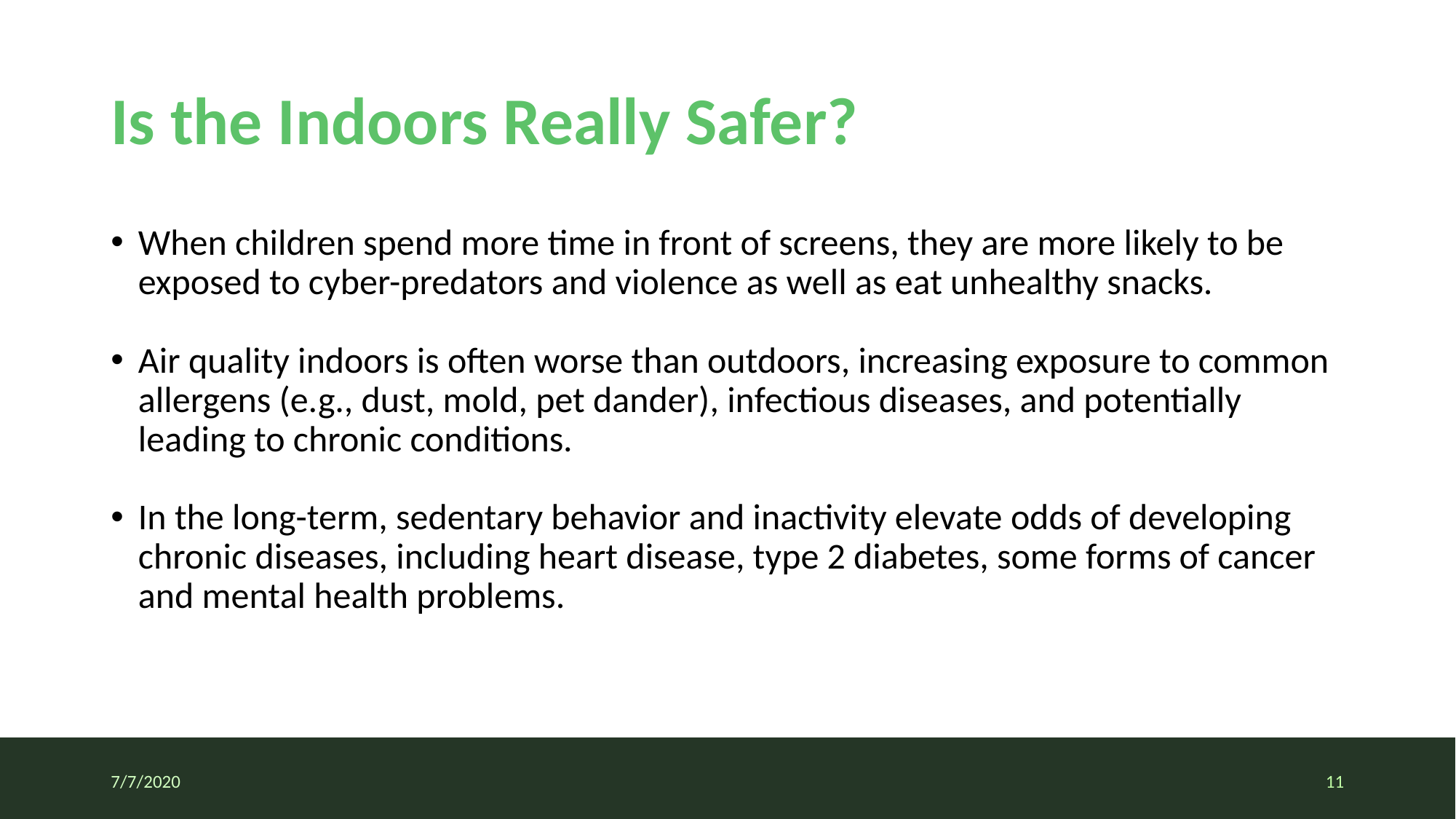

# Is the Indoors Really Safer?
When children spend more time in front of screens, they are more likely to be exposed to cyber-predators and violence as well as eat unhealthy snacks.

Air quality indoors is often worse than outdoors, increasing exposure to common allergens (e.g., dust, mold, pet dander), infectious diseases, and potentially leading to chronic conditions.

In the long-term, sedentary behavior and inactivity elevate odds of developing chronic diseases, including heart disease, type 2 diabetes, some forms of cancer and mental health problems.

7/7/2020
11